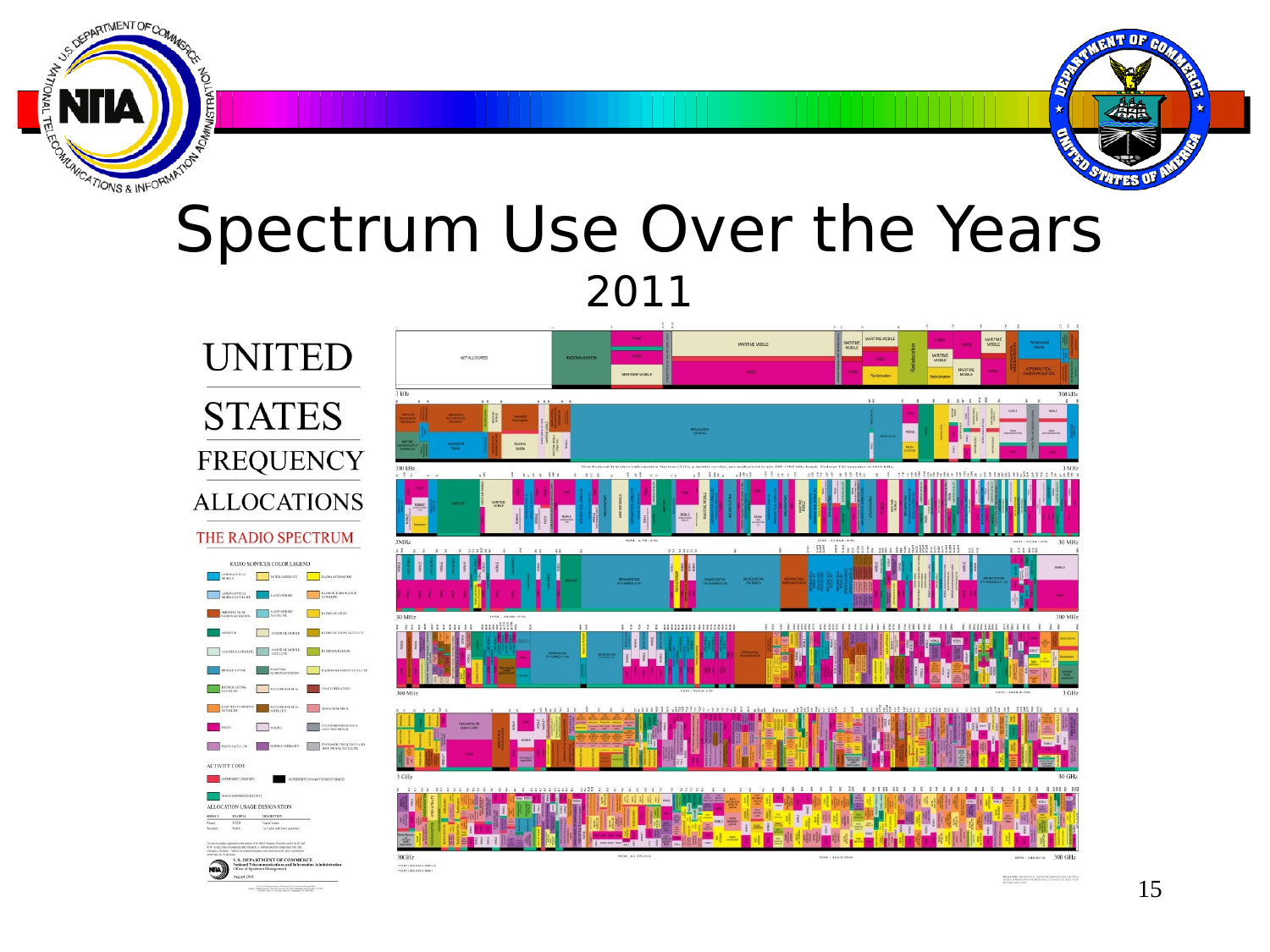

# Spectrum Use Over the Years
2011

15